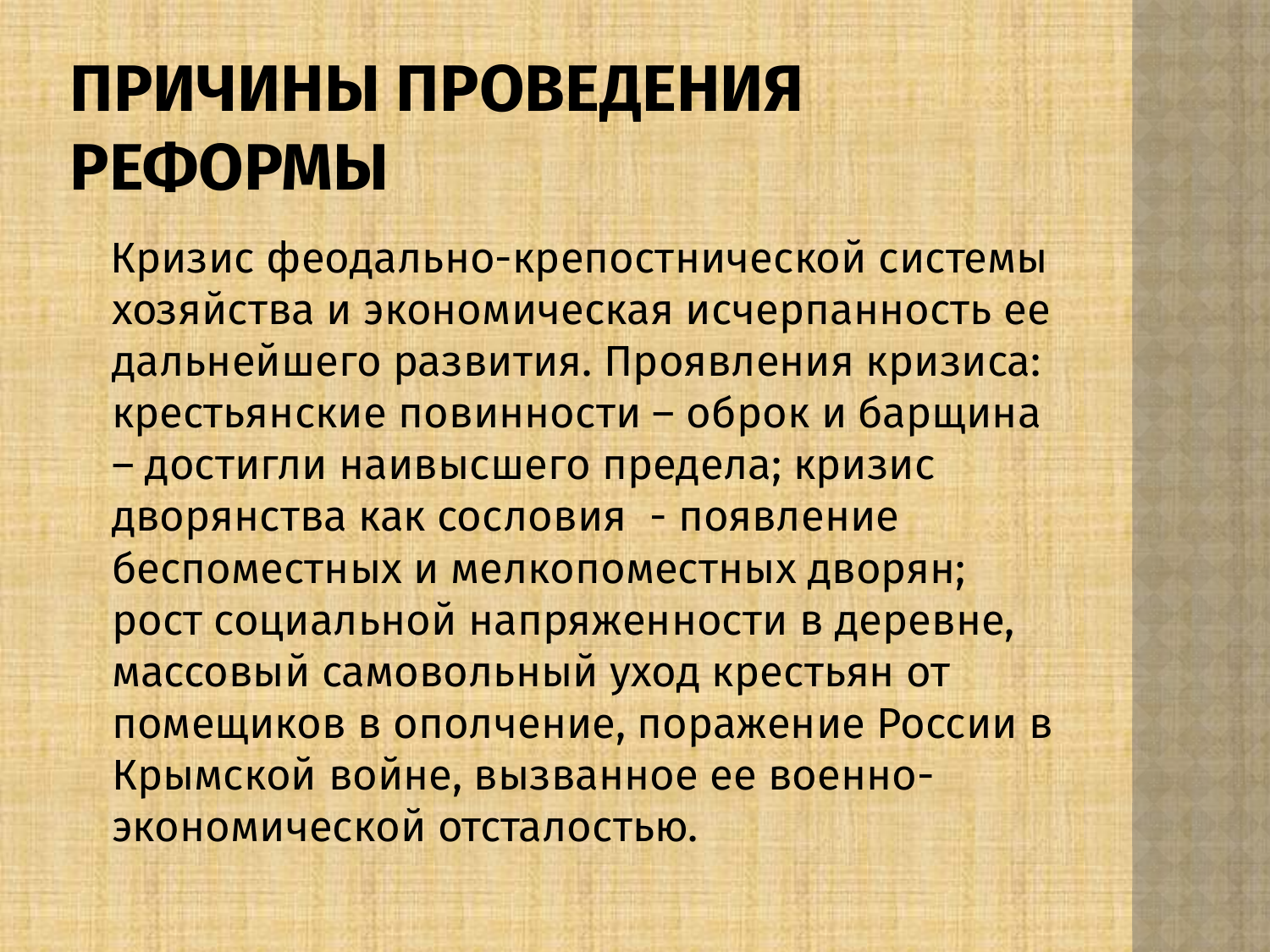

# Причины проведения реформы
   Кризис феодально-крепостнической системы хозяйства и экономическая исчерпанность ее дальнейшего развития. Проявления кризиса: крестьянские повинности – оброк и барщина – достигли наивысшего предела; кризис дворянства как сословия  - появление беспоместных и мелкопоместных дворян; рост социальной напряженности в деревне, массовый самовольный уход крестьян от помещиков в ополчение, поражение России в Крымской войне, вызванное ее военно-экономической отсталостью.